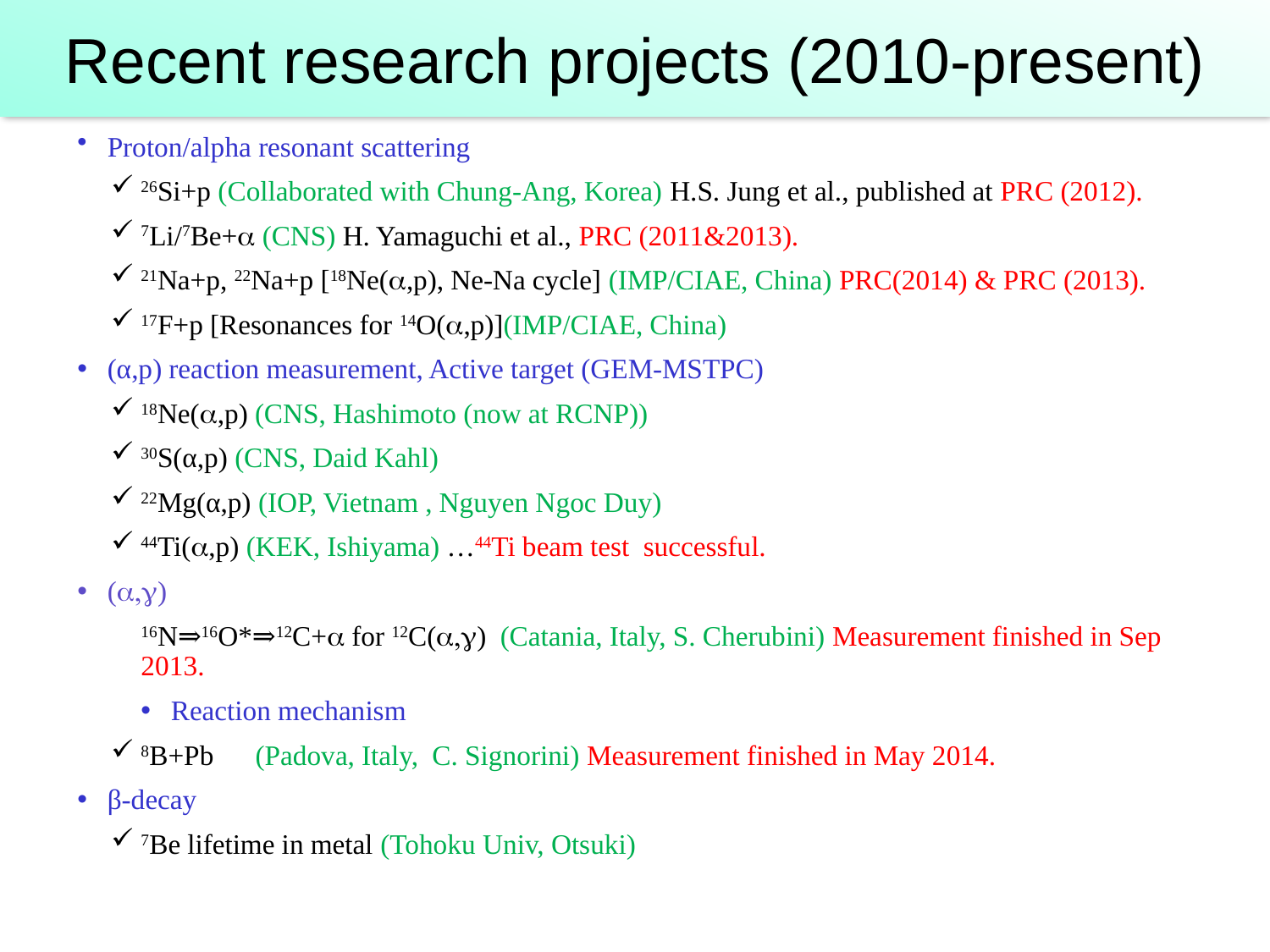

# Recent research projects (2010-present)
Proton/alpha resonant scattering
26Si+p (Collaborated with Chung-Ang, Korea) H.S. Jung et al., published at PRC (2012).
7Li/7Be+α (CNS) H. Yamaguchi et al., PRC (2011&2013).
21Na+p, 22Na+p [18Ne(α,p), Ne-Na cycle] (IMP/CIAE, China) PRC(2014) & PRC (2013).
17F+p [Resonances for 14O(α,p)](IMP/CIAE, China)
(α,p) reaction measurement, Active target (GEM-MSTPC)
18Ne(α,p) (CNS, Hashimoto (now at RCNP))
30S(α,p) (CNS, Daid Kahl)
22Mg(α,p) (IOP, Vietnam , Nguyen Ngoc Duy)
44Ti(α,p) (KEK, Ishiyama) …44Ti beam test  successful.
(α,γ)
16N⇒16O*⇒12C+α for 12C(α,γ)  (Catania, Italy, S. Cherubini) Measurement finished in Sep 2013.
Reaction mechanism
8B+Pb　(Padova, Italy,  C. Signorini) Measurement finished in May 2014.
β-decay
7Be lifetime in metal (Tohoku Univ, Otsuki)

2014 Jun
ARIS2014